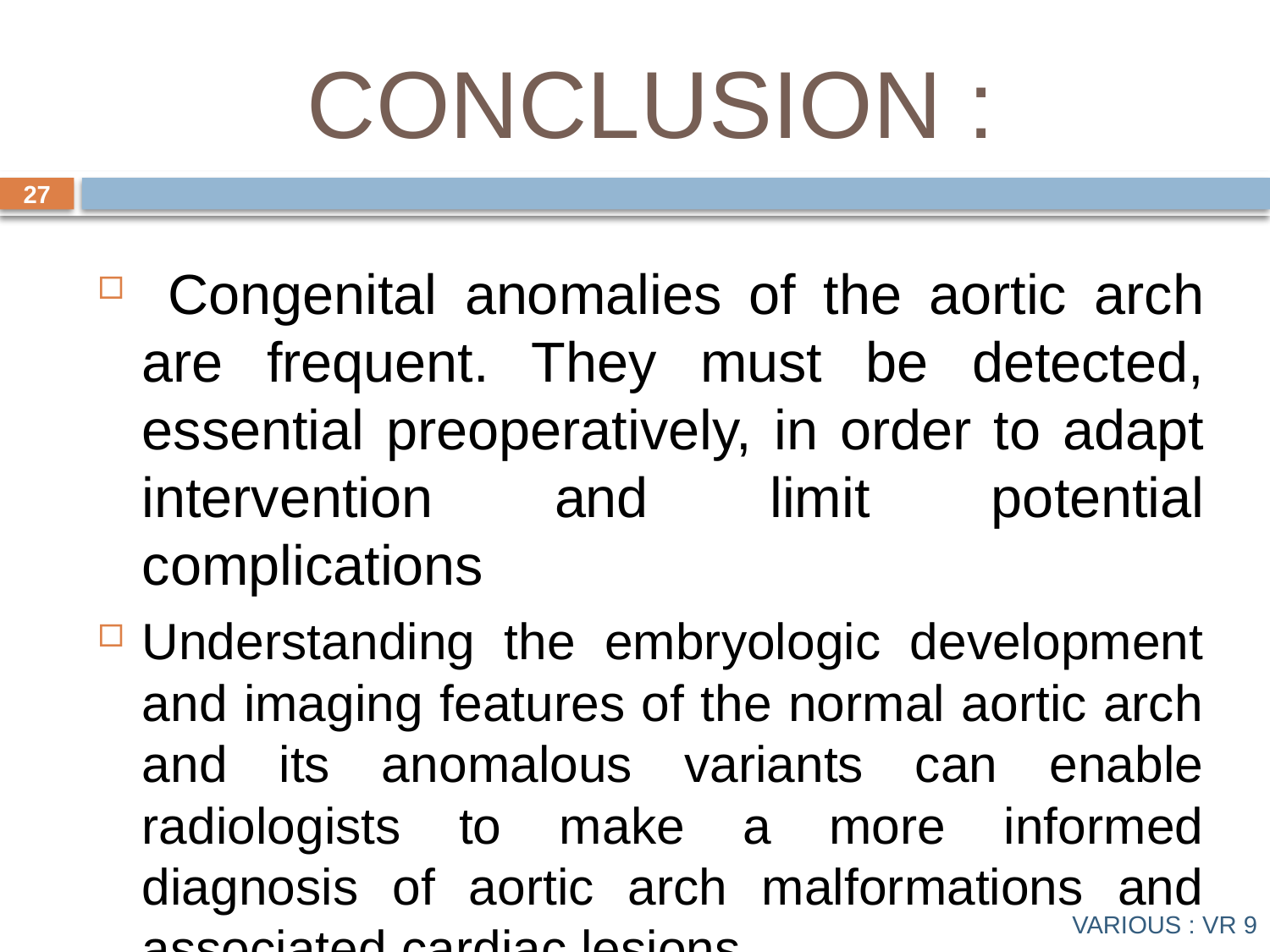

# CONCLUSION :
27
 Congenital anomalies of the aortic arch are frequent. They must be detected, essential preoperatively, in order to adapt intervention and limit potential complications
Understanding the embryologic development and imaging features of the normal aortic arch and its anomalous variants can enable radiologists to make a more informed diagnosis of aortic arch malformations and associated cardiac lesions.
VARIOUS : VR 9